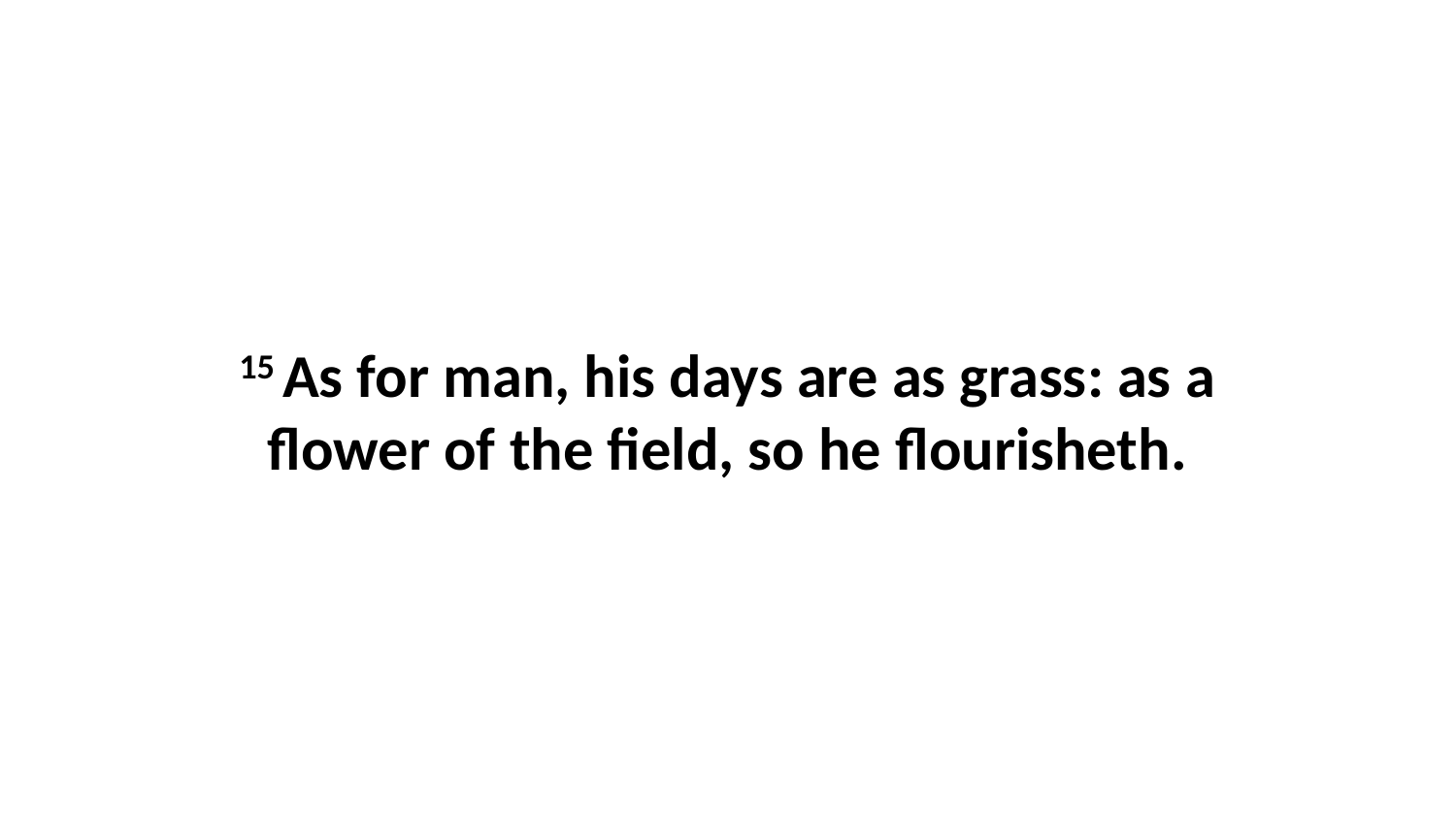

15 As for man, his days are as grass: as a flower of the field, so he flourisheth.